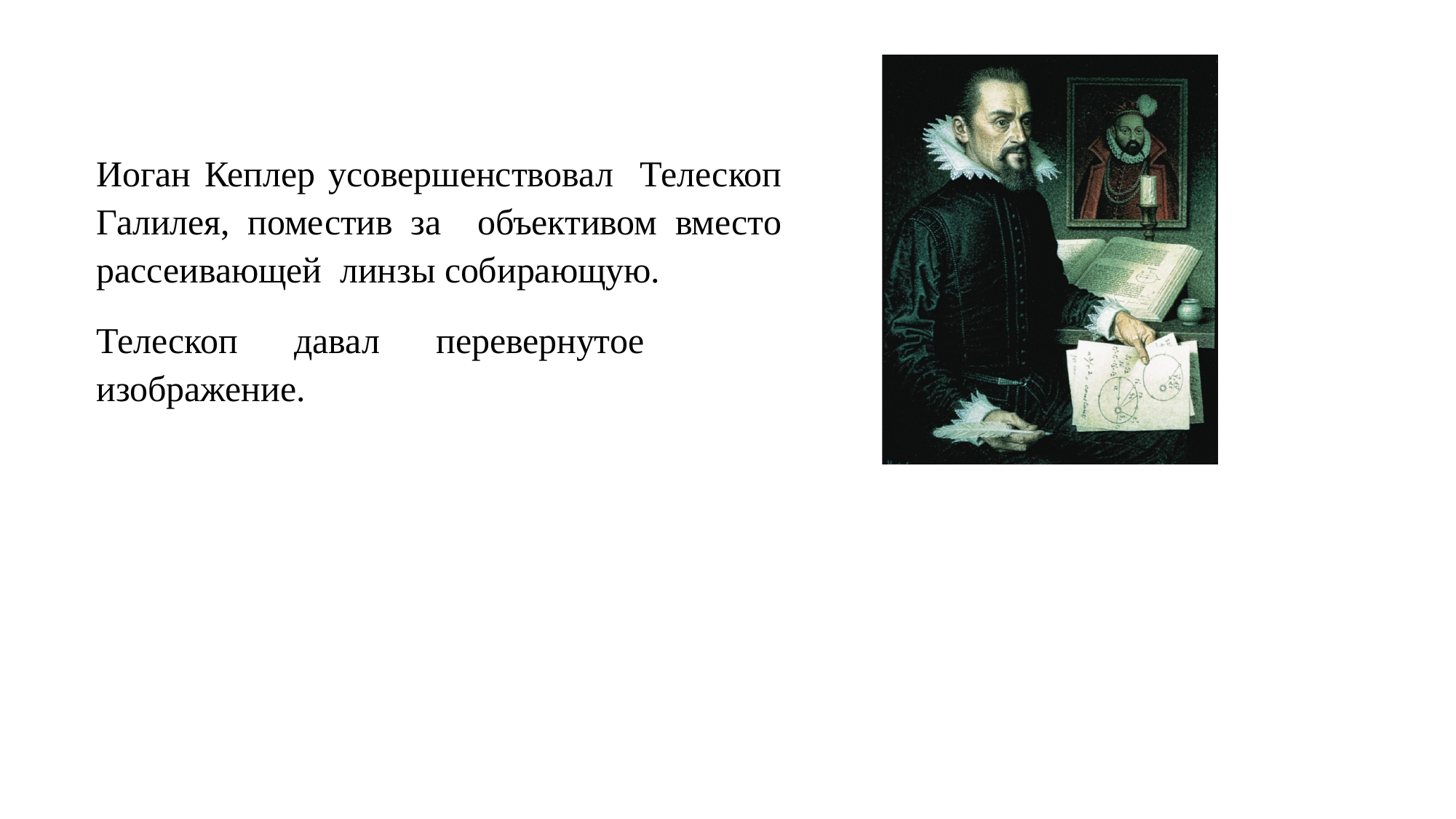

Иоган Кеплер усовершенствовал  Телескоп Галилея, поместив за  объективом вместо рассеивающей  линзы собирающую.
Телескоп давал перевернутое  изображение.